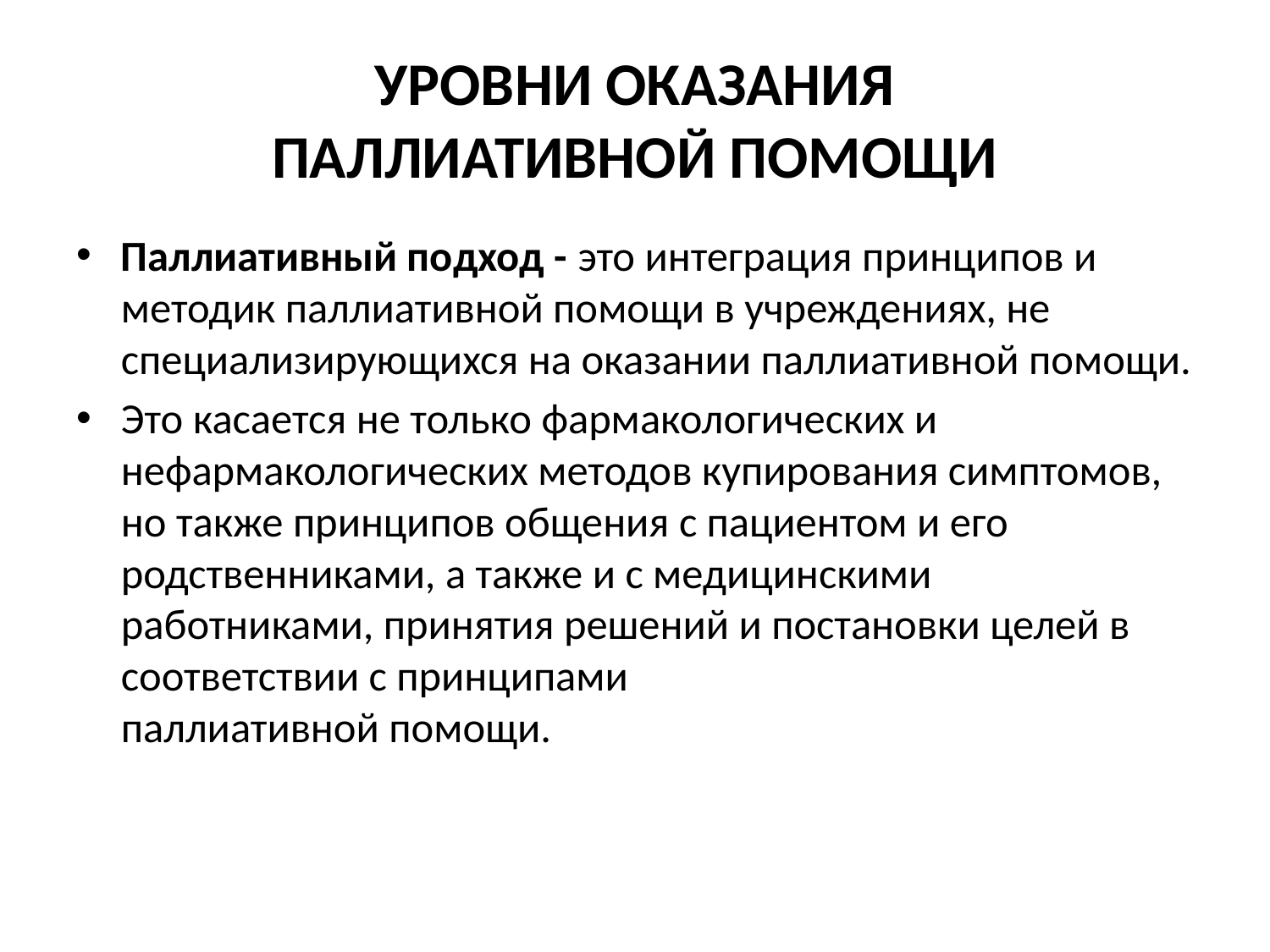

# УРОВНИ ОКАЗАНИЯ ПАЛЛИАТИВНОЙ ПОМОЩИ
Паллиативный подход - это интеграция принципов и методик паллиативной помощи в учреждениях, не специализирующихся на оказании паллиативной помощи.
Это касается не только фармакологических и нефармакологических методов купирования симптомов, но также принципов общения с пациентом и его родственниками, а также и с медицинскими работниками, принятия решений и постановки целей в соответствии с принципами
паллиативной помощи.